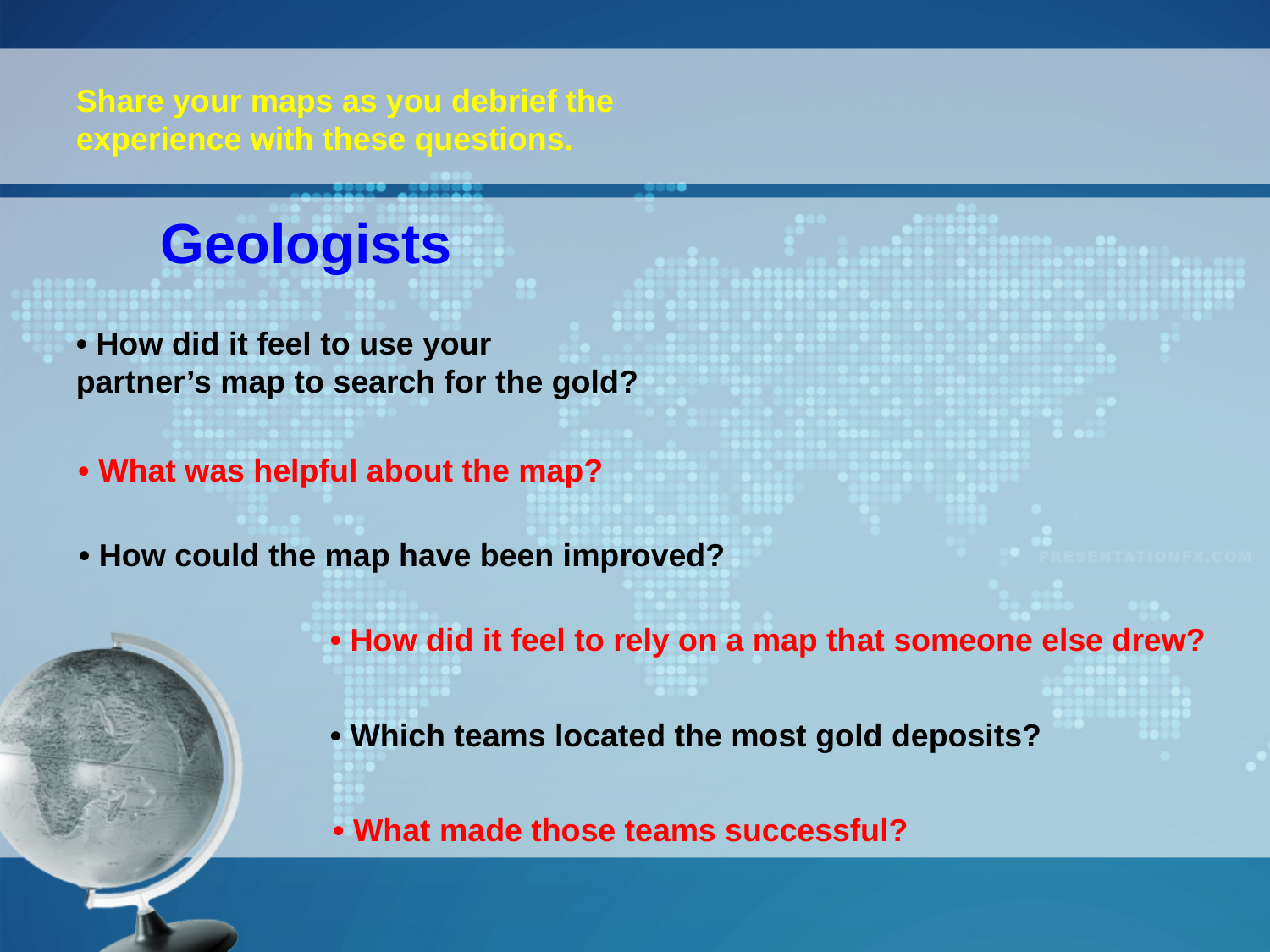

Share your maps as you debrief the experience with these questions.
Geologists
• How did it feel to use your
partner’s map to search for the gold?
• What was helpful about the map?
• How could the map have been improved?
• How did it feel to rely on a map that someone else drew?
• Which teams located the most gold deposits?
• What made those teams successful?